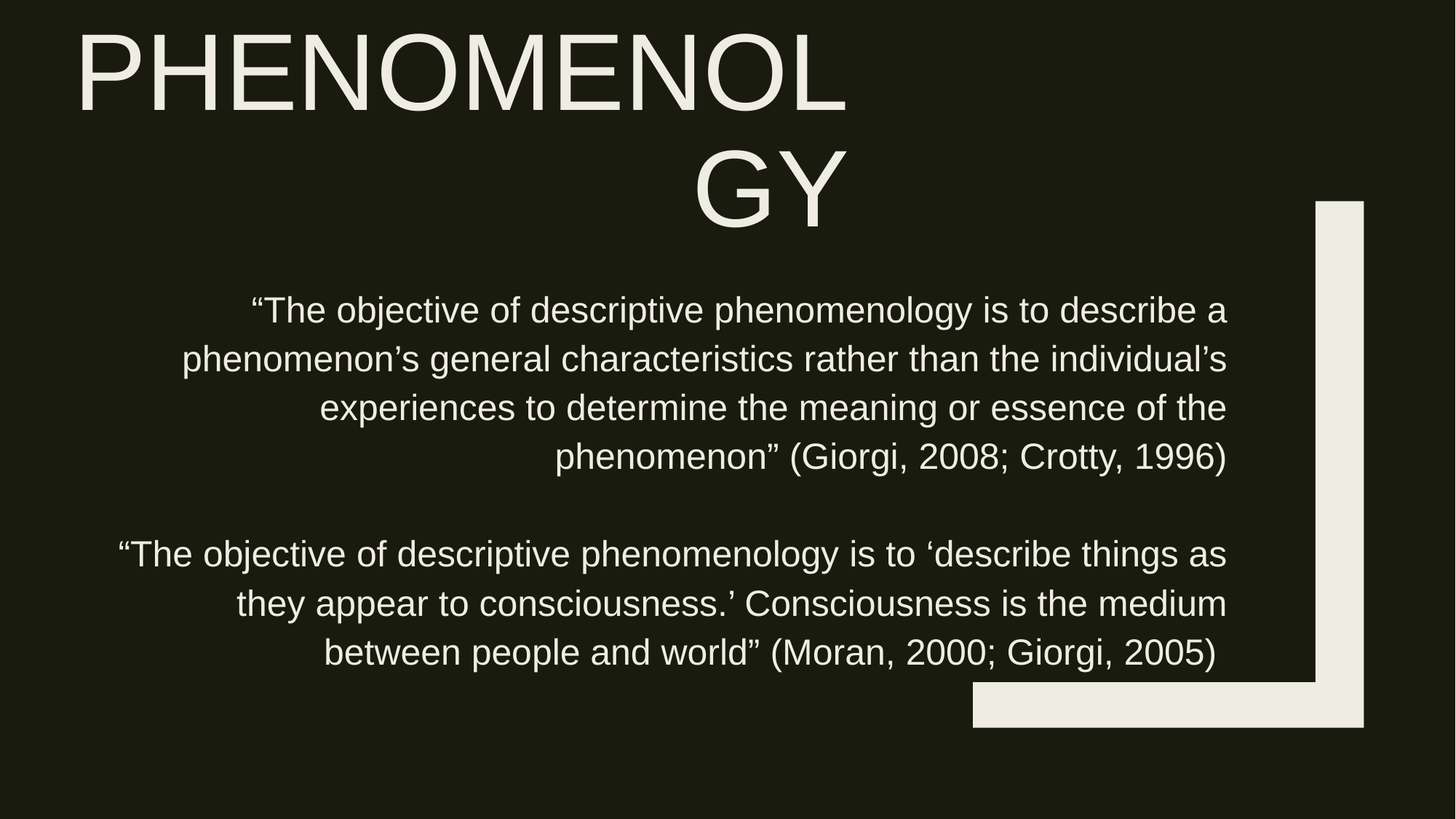

# Descriptive Phenomenolgy
“The objective of descriptive phenomenology is to describe a phenomenon’s general characteristics rather than the individual’s experiences to determine the meaning or essence of the phenomenon” (Giorgi, 2008; Crotty, 1996)

“The objective of descriptive phenomenology is to ‘describe things as they appear to consciousness.’ Consciousness is the medium between people and world” (Moran, 2000; Giorgi, 2005)